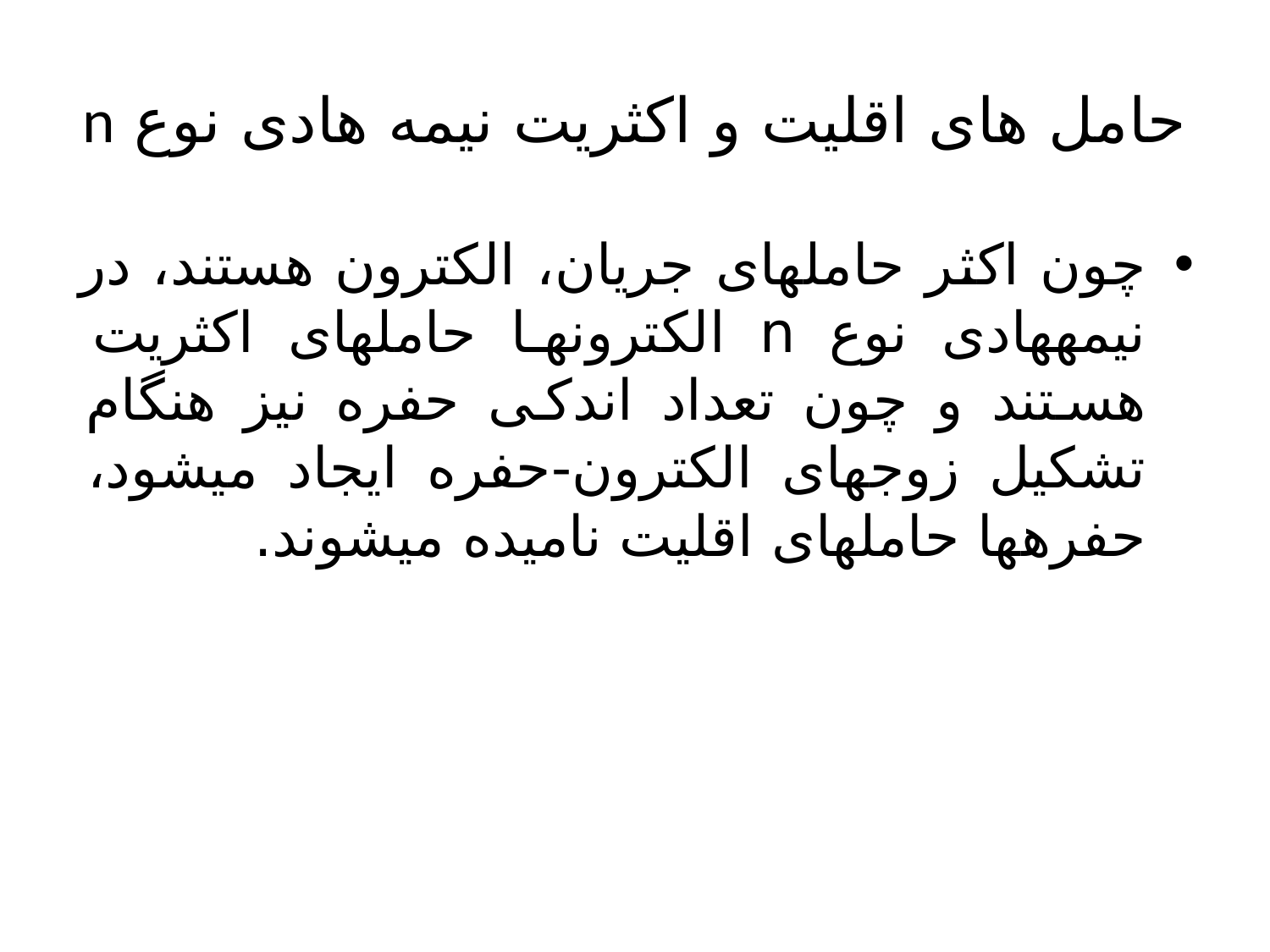

# حامل های اقلیت و اکثریت نیمه هادی نوع n
چون اکثر حامل‎های جریان، الکترون هستند، در نیمه‎هادی نوع n الکترون‎ها حامل‎های اکثریت هستند و چون تعداد اندکی حفره نیز هنگام تشکیل زوج‎های الکترون-حفره ایجاد می‎شود، حفره‎ها حامل‏های اقلیت نامیده می‏شوند.